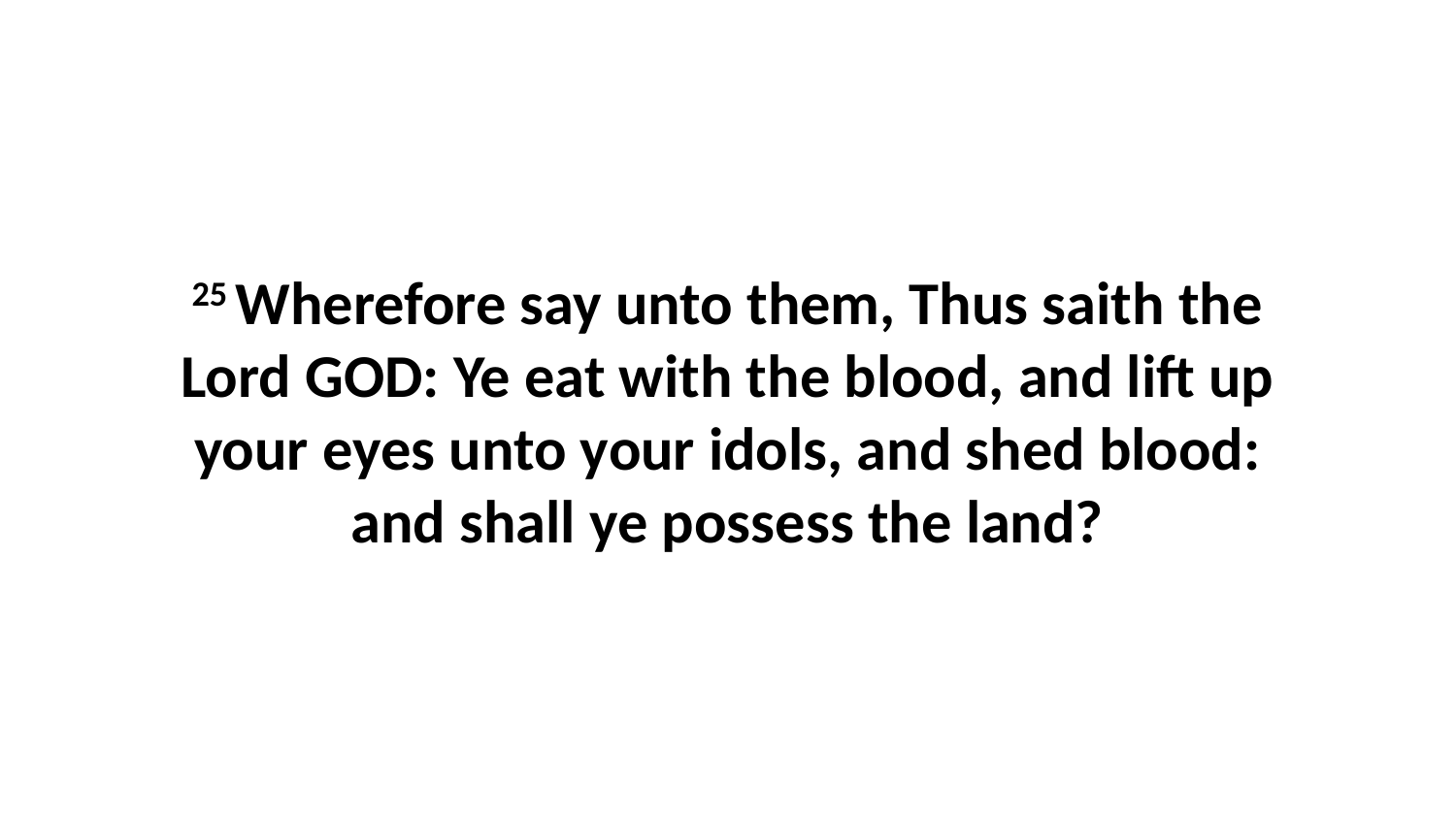

25 Wherefore say unto them, Thus saith the Lord GOD: Ye eat with the blood, and lift up your eyes unto your idols, and shed blood: and shall ye possess the land?